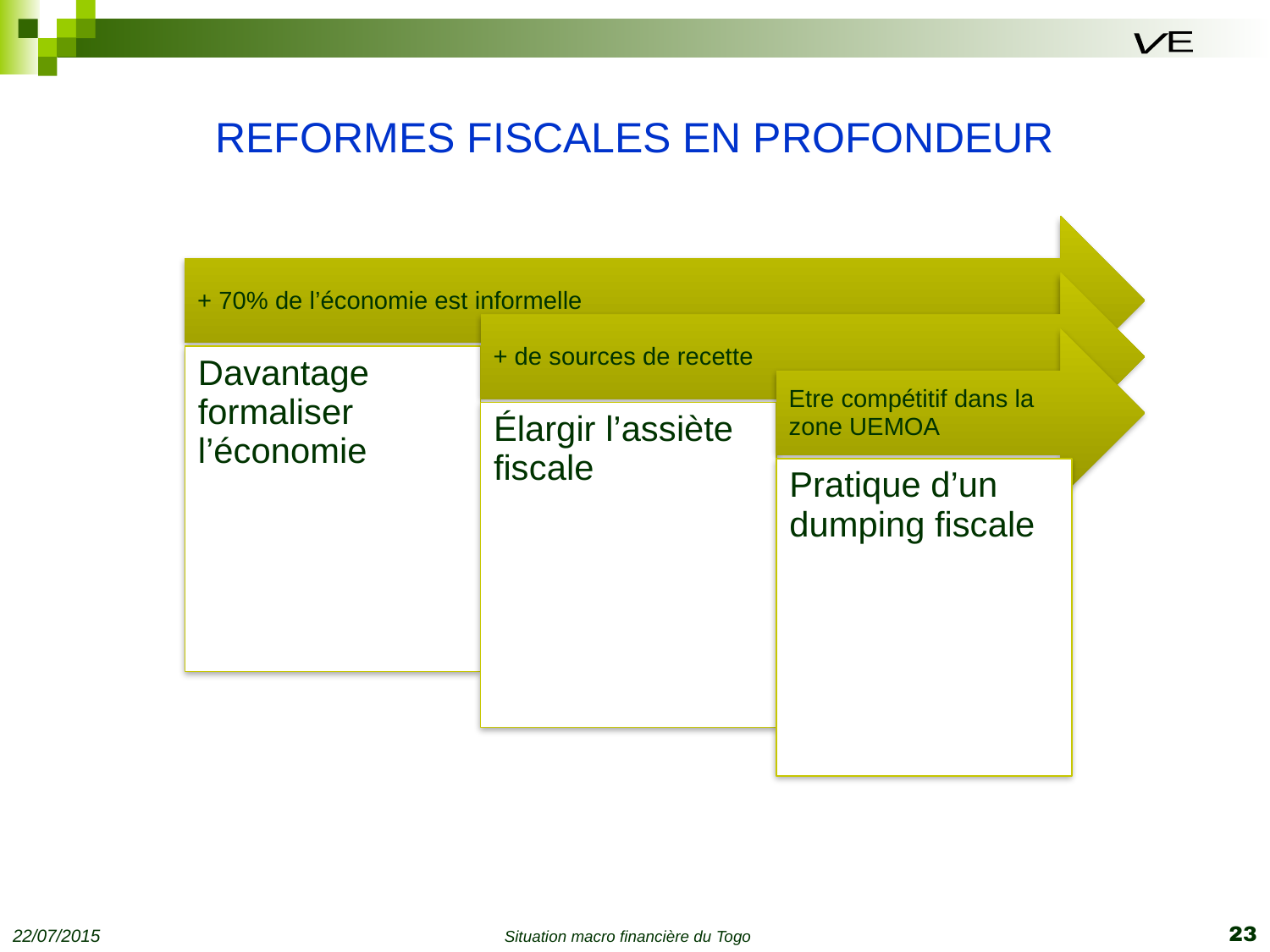

E
V
# REFORMES FISCALES EN PROFONDEUR
+ 70% de l’économie est informelle
Davantage formaliser  l’économie
+ de sources de recette
Élargir l’assiète fiscale
Etre compétitif dans la zone UEMOA
Pratique d’un dumping fiscale
22/07/2015
Situation macro financière du Togo
23